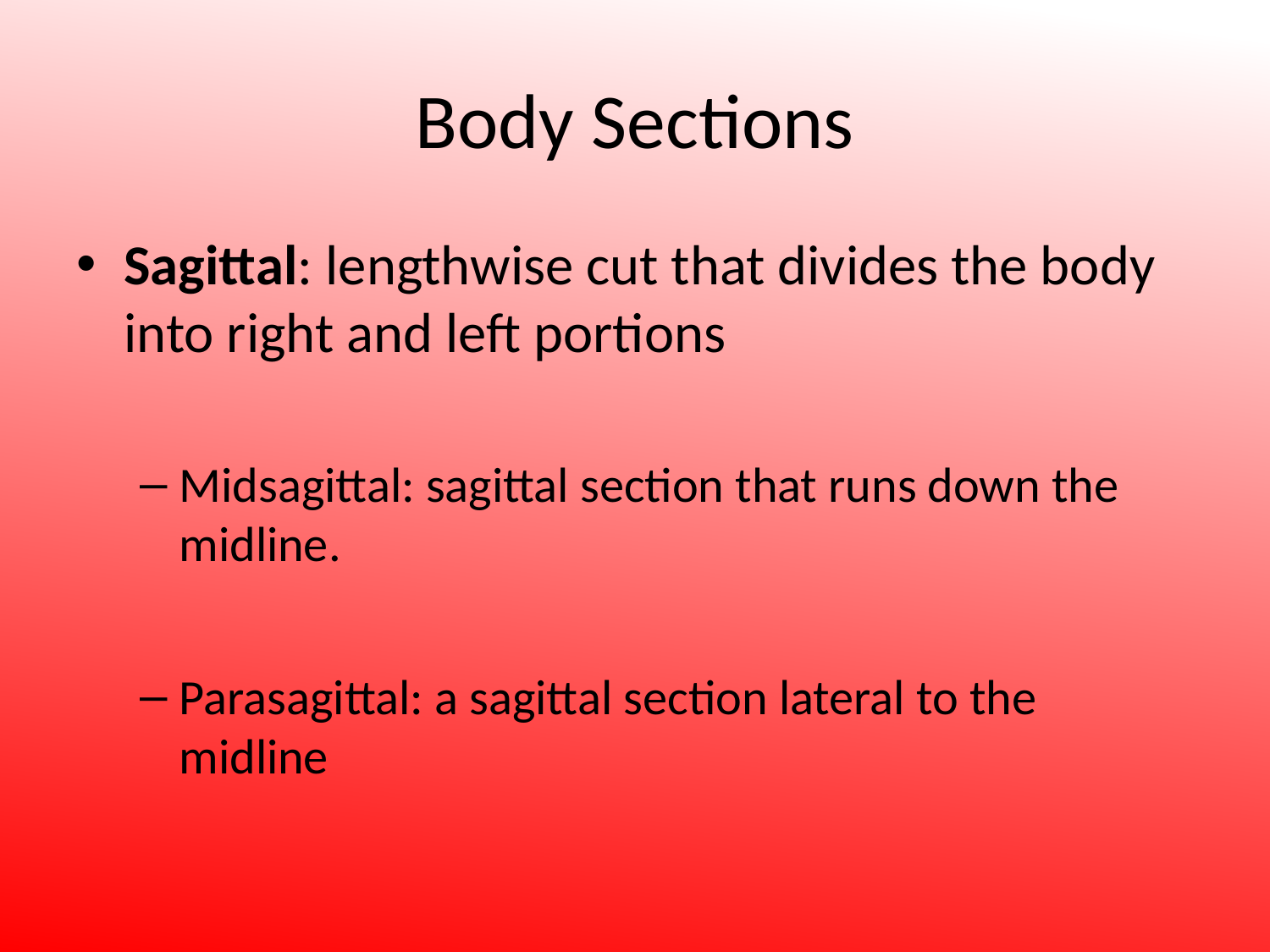

# Body Sections
Sagittal: lengthwise cut that divides the body into right and left portions

Midsagittal: sagittal section that runs down the midline.

Parasagittal: a sagittal section lateral to the midline